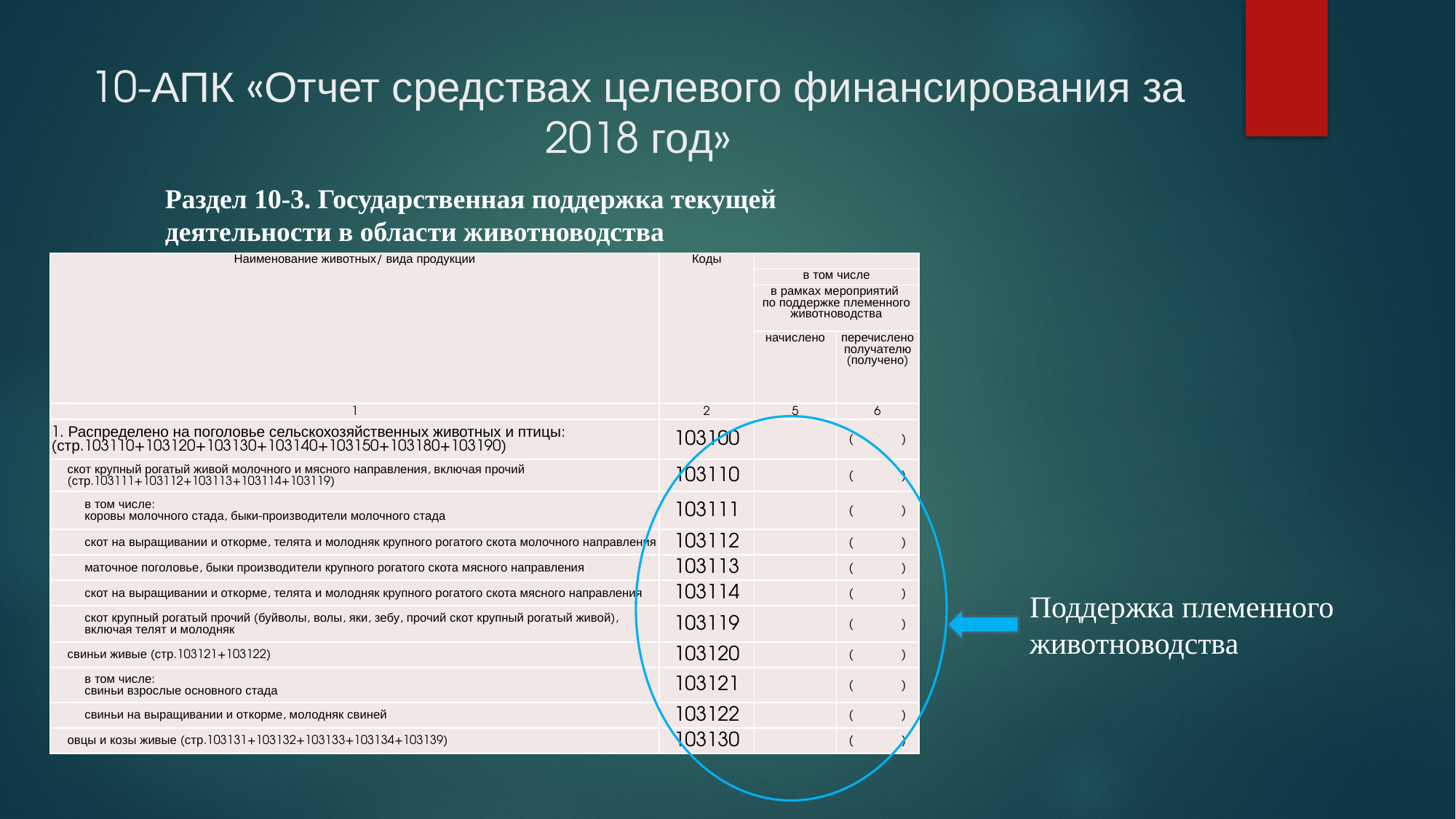

# 10-АПК «Отчет средствах целевого финансирования за 2018 год»
Раздел 10-3. Государственная поддержка текущей деятельности в области животноводства
| Наименование животных/ вида продукции | Коды |  |  |
| --- | --- | --- | --- |
|  |  | в том числе |  |
|  |  | в рамках мероприятий по поддержке племенного животноводства |  |
|  |  | начислено | перечислено получателю (получено) |
| 1 | 2 | 5 | 6 |
| 1. Распределено на поголовье сельскохозяйственных животных и птицы: (стр.103110+103120+103130+103140+103150+103180+103190) | 103100 |  | ( ) |
| скот крупный рогатый живой молочного и мясного направления, включая прочий (стр.103111+103112+103113+103114+103119) | 103110 |  | ( ) |
| в том числе: коровы молочного стада, быки-производители молочного стада | 103111 |  | ( ) |
| скот на выращивании и откорме, телята и молодняк крупного рогатого скота молочного направления | 103112 |  | ( ) |
| маточное поголовье, быки производители крупного рогатого скота мясного направления | 103113 |  | ( ) |
| скот на выращивании и откорме, телята и молодняк крупного рогатого скота мясного направления | 103114 |  | ( ) |
| скот крупный рогатый прочий (буйволы, волы, яки, зебу, прочий скот крупный рогатый живой), включая телят и молодняк | 103119 |  | ( ) |
| свиньи живые (стр.103121+103122) | 103120 |  | ( ) |
| в том числе: свиньи взрослые основного стада | 103121 |  | ( ) |
| свиньи на выращивании и откорме, молодняк свиней | 103122 |  | ( ) |
| овцы и козы живые (стр.103131+103132+103133+103134+103139) | 103130 |  | ( ) |

Поддержка племенного животноводства